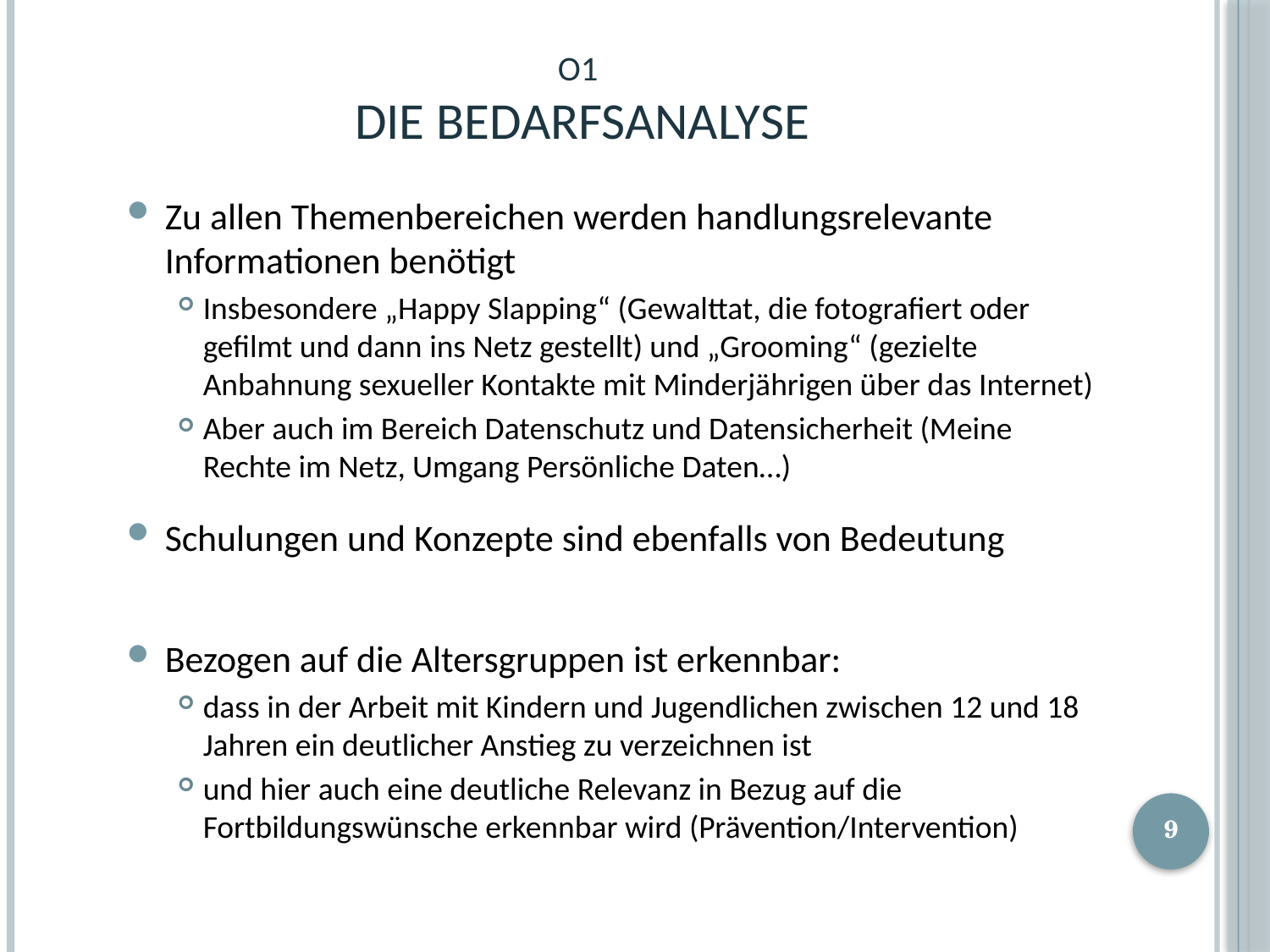

# O1 Die Bedarfsanalyse
Zu allen Themenbereichen werden handlungsrelevante Informationen benötigt
Insbesondere „Happy Slapping“ (Gewalttat, die fotografiert oder gefilmt und dann ins Netz gestellt) und „Grooming“ (gezielte Anbahnung sexueller Kontakte mit Minderjährigen über das Internet)
Aber auch im Bereich Datenschutz und Datensicherheit (Meine Rechte im Netz, Umgang Persönliche Daten…)

Schulungen und Konzepte sind ebenfalls von Bedeutung

Bezogen auf die Altersgruppen ist erkennbar:
dass in der Arbeit mit Kindern und Jugendlichen zwischen 12 und 18 Jahren ein deutlicher Anstieg zu verzeichnen ist
und hier auch eine deutliche Relevanz in Bezug auf die Fortbildungswünsche erkennbar wird (Prävention/Intervention)

9